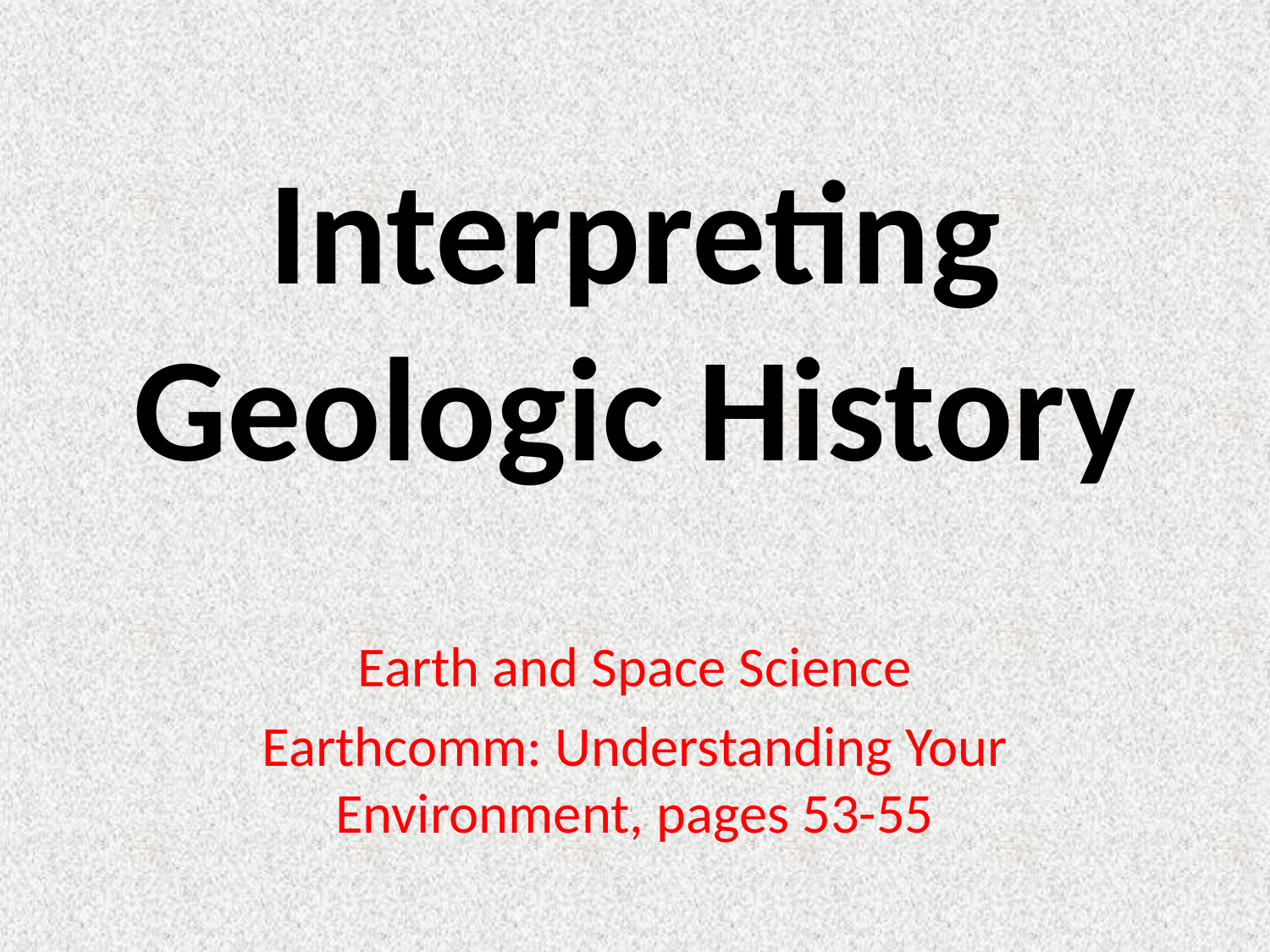

# Interpreting Geologic History
Earth and Space Science
Earthcomm: Understanding Your Environment, pages 53-55